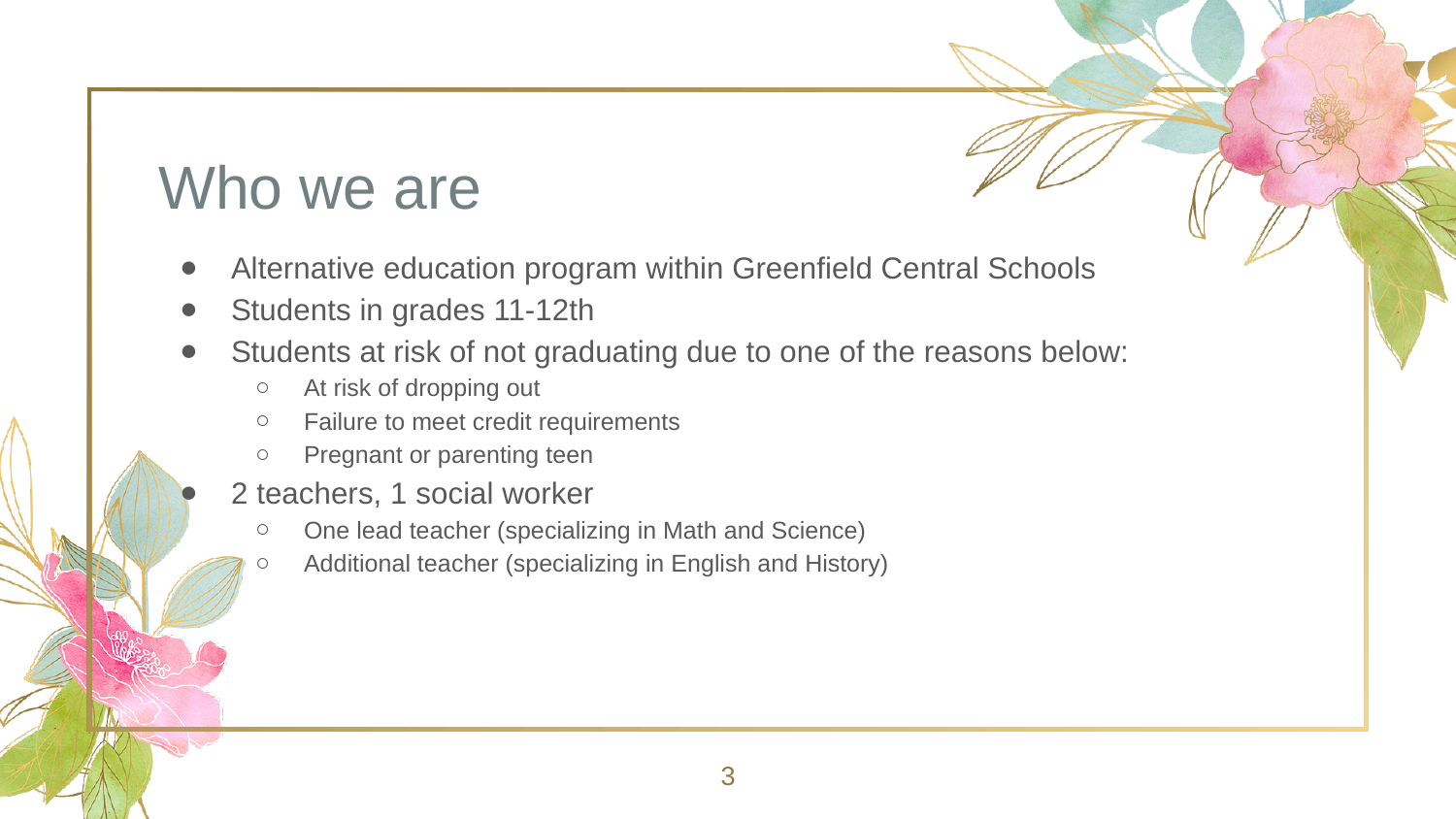

# Who we are
Alternative education program within Greenfield Central Schools
Students in grades 11-12th
Students at risk of not graduating due to one of the reasons below:
At risk of dropping out
Failure to meet credit requirements
Pregnant or parenting teen
2 teachers, 1 social worker
One lead teacher (specializing in Math and Science)
Additional teacher (specializing in English and History)
3